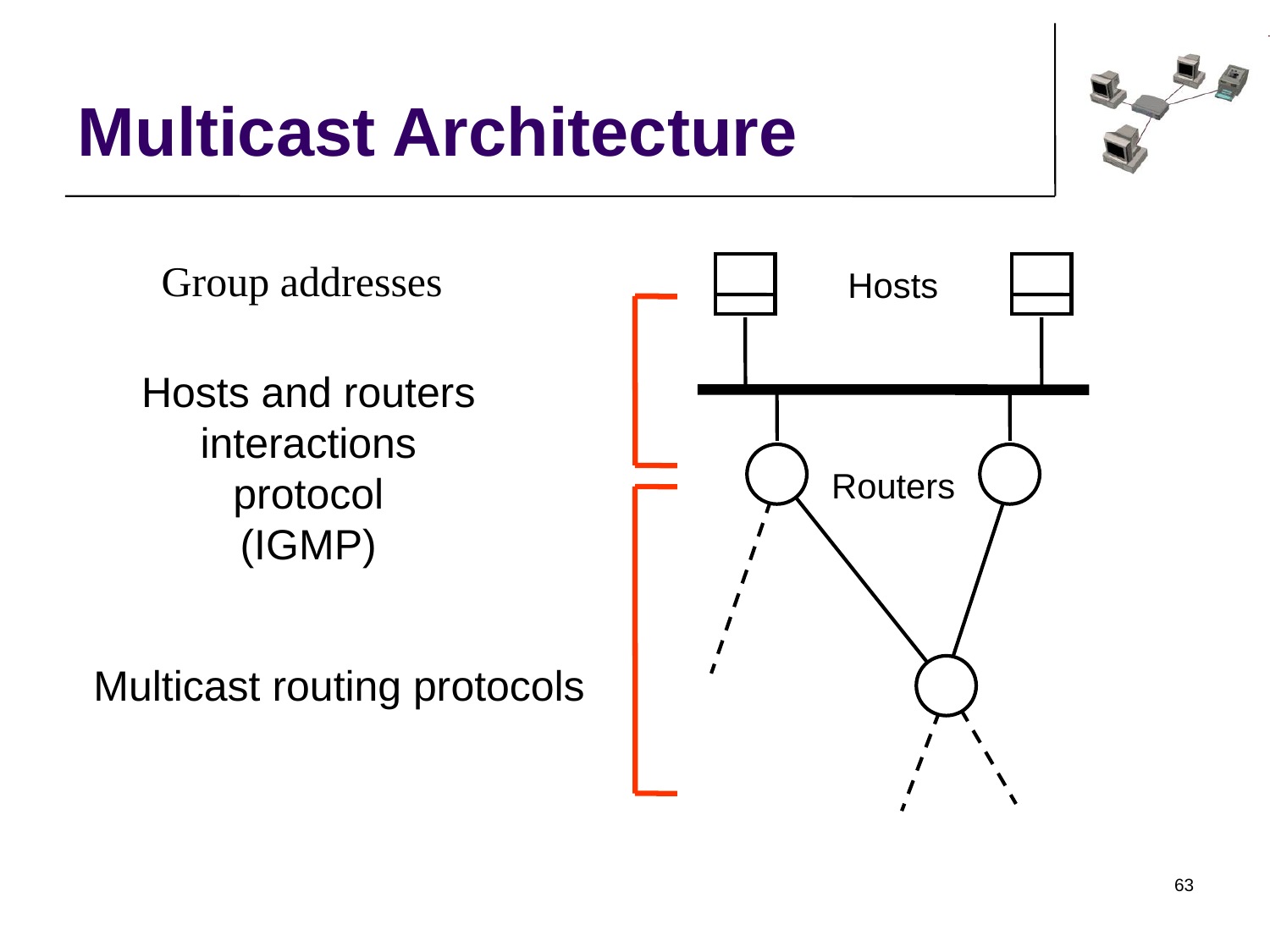

Multicast Architecture
Group addresses

Hosts

Hosts and routers
interactions
protocol
(IGMP)

Routers

Multicast routing protocols

63